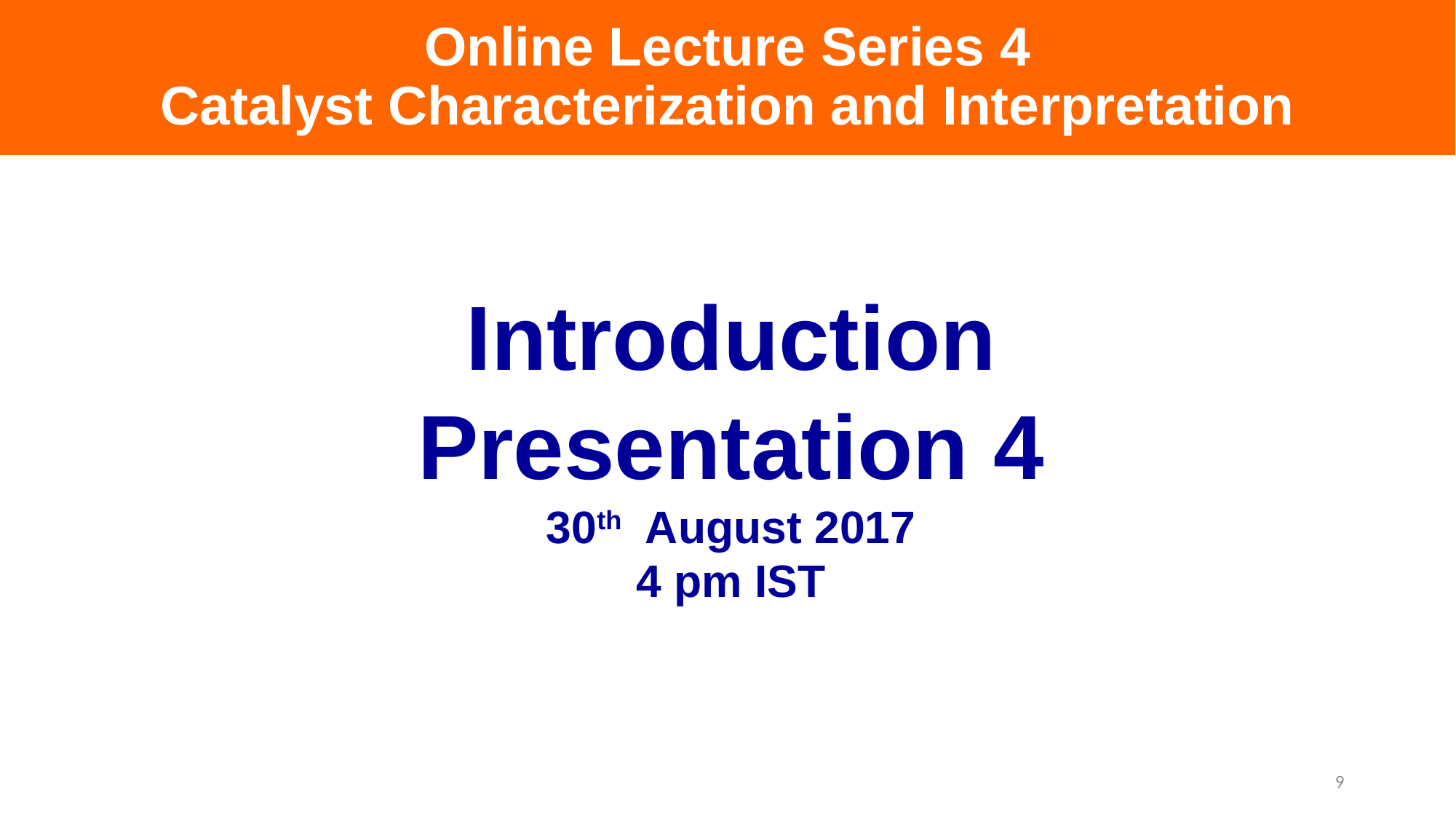

Online Lecture Series 4
Catalyst Characterization and Interpretation
Introduction
Presentation 4
30th  August 2017
4 pm IST
9